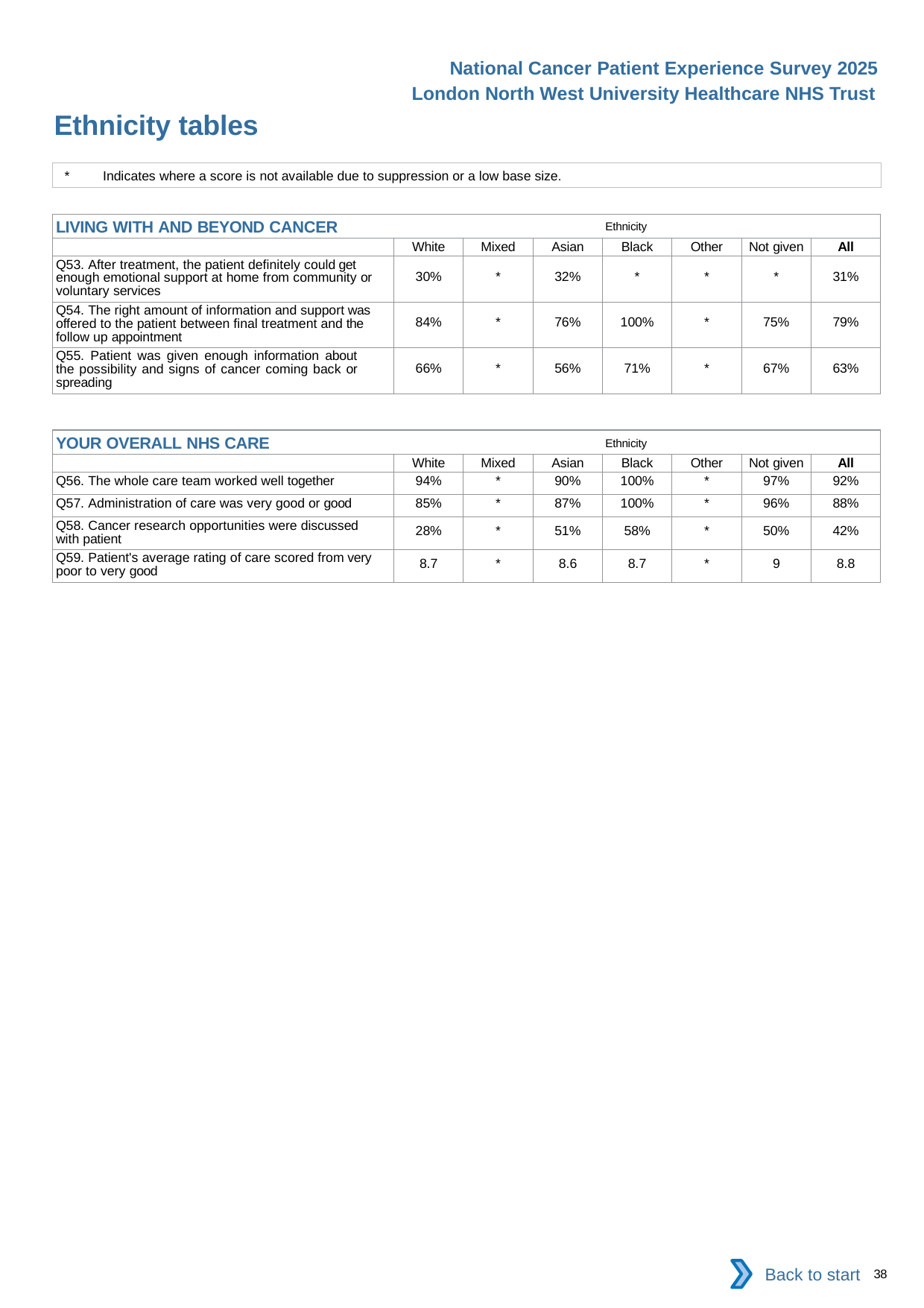

National Cancer Patient Experience Survey 2025
London North West University Healthcare NHS Trust
Ethnicity tables (4)
*	Indicates where a score is not available due to suppression or a low base size.
| LIVING WITH AND BEYOND CANCER Ethnicity |  |  |  |  |  |  |  |
| --- | --- | --- | --- | --- | --- | --- | --- |
|  | White | Mixed | Asian | Black | Other | Not given | All |
| Q53. After treatment, the patient definitely could get enough emotional support at home from community or voluntary services | 30% | \* | 32% | \* | \* | \* | 31% |
| Q54. The right amount of information and support was offered to the patient between final treatment and the follow up appointment | 84% | \* | 76% | 100% | \* | 75% | 79% |
| Q55. Patient was given enough information about the possibility and signs of cancer coming back or spreading | 66% | \* | 56% | 71% | \* | 67% | 63% |
| YOUR OVERALL NHS CARE Ethnicity |  |  |  |  |  |  |  |
| --- | --- | --- | --- | --- | --- | --- | --- |
|  | White | Mixed | Asian | Black | Other | Not given | All |
| Q56. The whole care team worked well together | 94% | \* | 90% | 100% | \* | 97% | 92% |
| Q57. Administration of care was very good or good | 85% | \* | 87% | 100% | \* | 96% | 88% |
| Q58. Cancer research opportunities were discussed with patient | 28% | \* | 51% | 58% | \* | 50% | 42% |
| Q59. Patient's average rating of care scored from very poor to very good | 8.7 | \* | 8.6 | 8.7 | \* | 9 | 8.8 |
Back to start

38